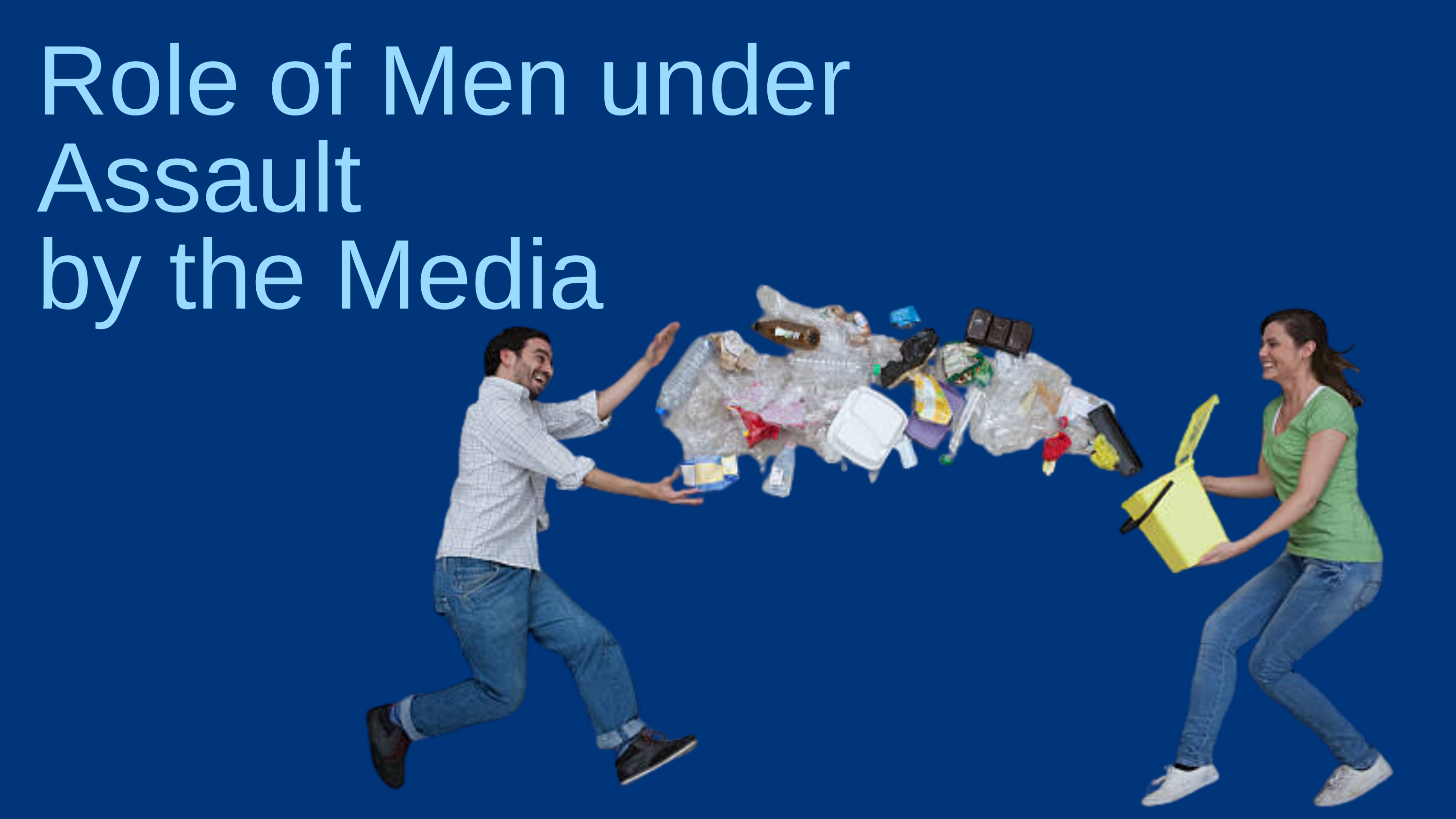

Role of Men under Assault
by the Media